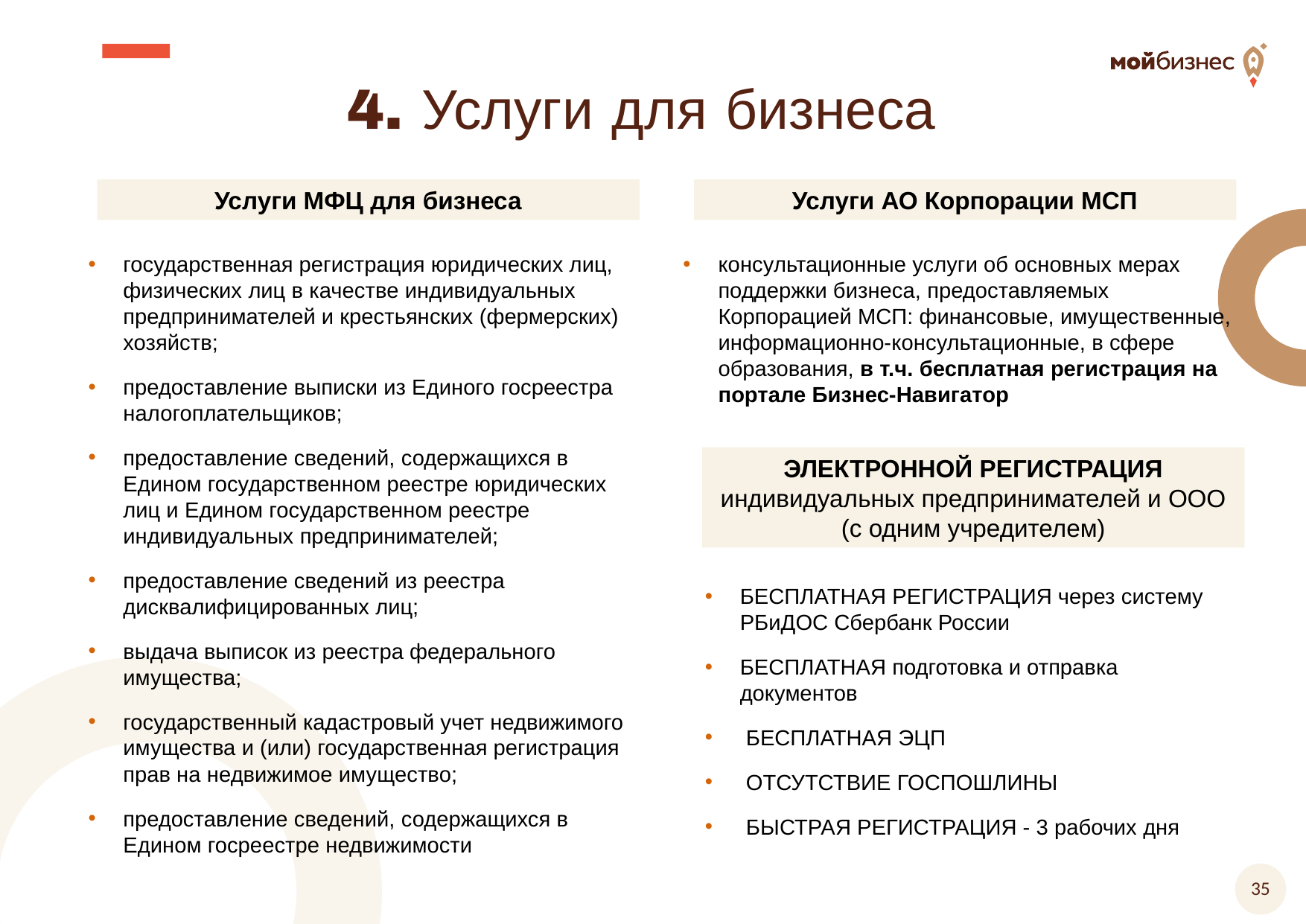

# 4. Услуги для бизнеса
Услуги МФЦ для бизнеса
Услуги АО Корпорации МСП

государственная регистрация юридических лиц, физических лиц в качестве индивидуальных предпринимателей и крестьянских (фермерских) хозяйств;
предоставление выписки из Единого госреестра налогоплательщиков;
предоставление сведений, содержащихся в Едином государственном реестре юридических лиц и Едином государственном реестре индивидуальных предпринимателей;
предоставление сведений из реестра дисквалифицированных лиц;
выдача выписок из реестра федерального имущества;
государственный кадастровый учет недвижимого имущества и (или) государственная регистрация прав на недвижимое имущество;
предоставление сведений, содержащихся в  Едином госреестре недвижимости
консультационные услуги об основных мерах поддержки бизнеса, предоставляемых Корпорацией МСП: финансовые, имущественные, информационно-консультационные, в сфере образования, в т.ч. бесплатная регистрация на портале Бизнес-Навигатор
ЭЛЕКТРОННОЙ РЕГИСТРАЦИЯ индивидуальных предпринимателей и ООО (с одним учредителем)
БЕСПЛАТНАЯ РЕГИСТРАЦИЯ через систему РБиДОС Сбербанк России
БЕСПЛАТНАЯ подготовка и отправка документов
 БЕСПЛАТНАЯ ЭЦП
 ОТСУТСТВИЕ ГОСПОШЛИНЫ
 БЫСТРАЯ РЕГИСТРАЦИЯ - 3 рабочих дня